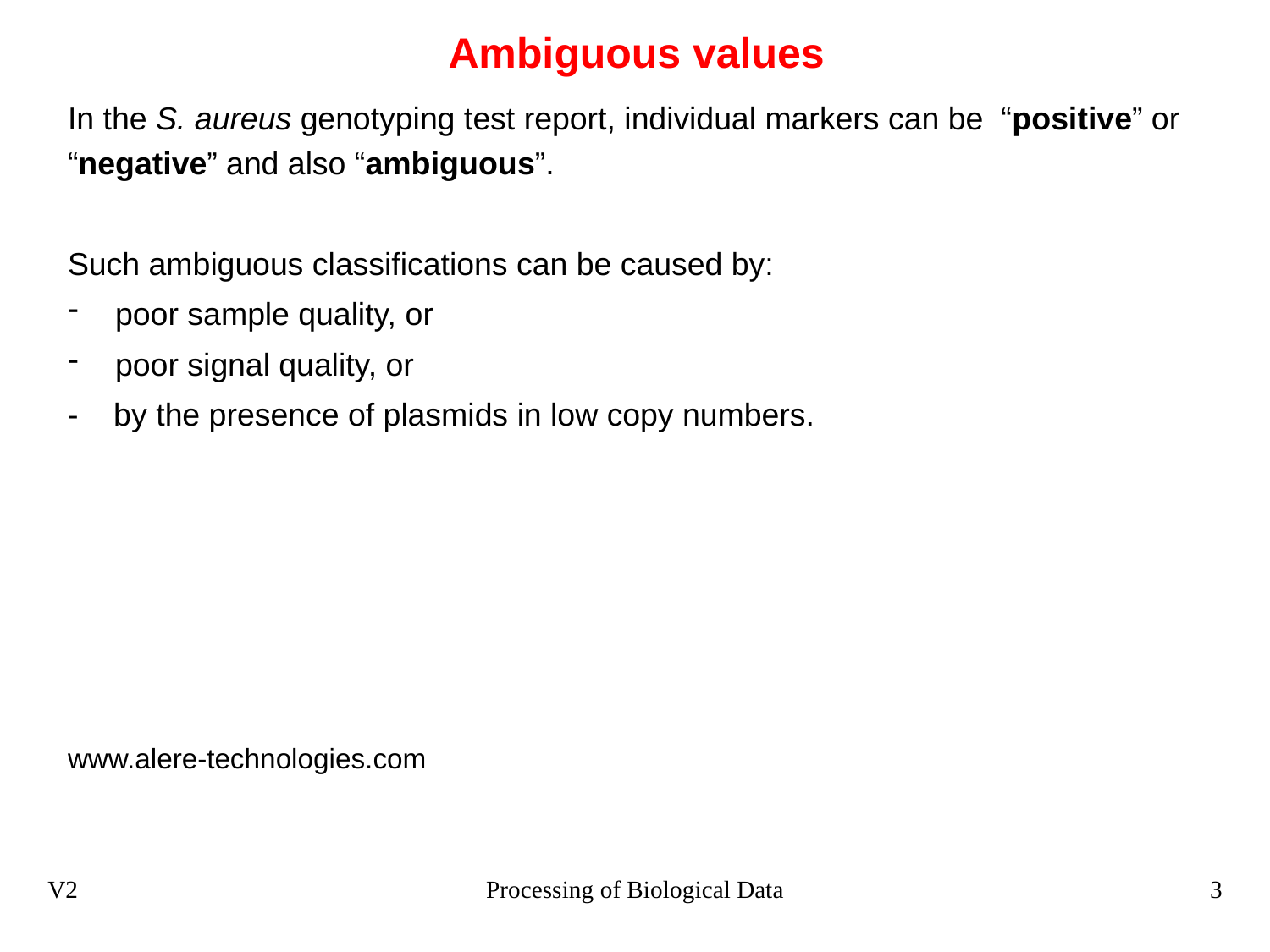

# Ambiguous values
In the S. aureus genotyping test report, individual markers can be  “positive” or “negative” and also “ambiguous”.

Such ambiguous classifications can be caused by:
poor sample quality, or
poor signal quality, or
-    by the presence of plasmids in low copy numbers.

www.alere-technologies.com

V2
Processing of Biological Data
3